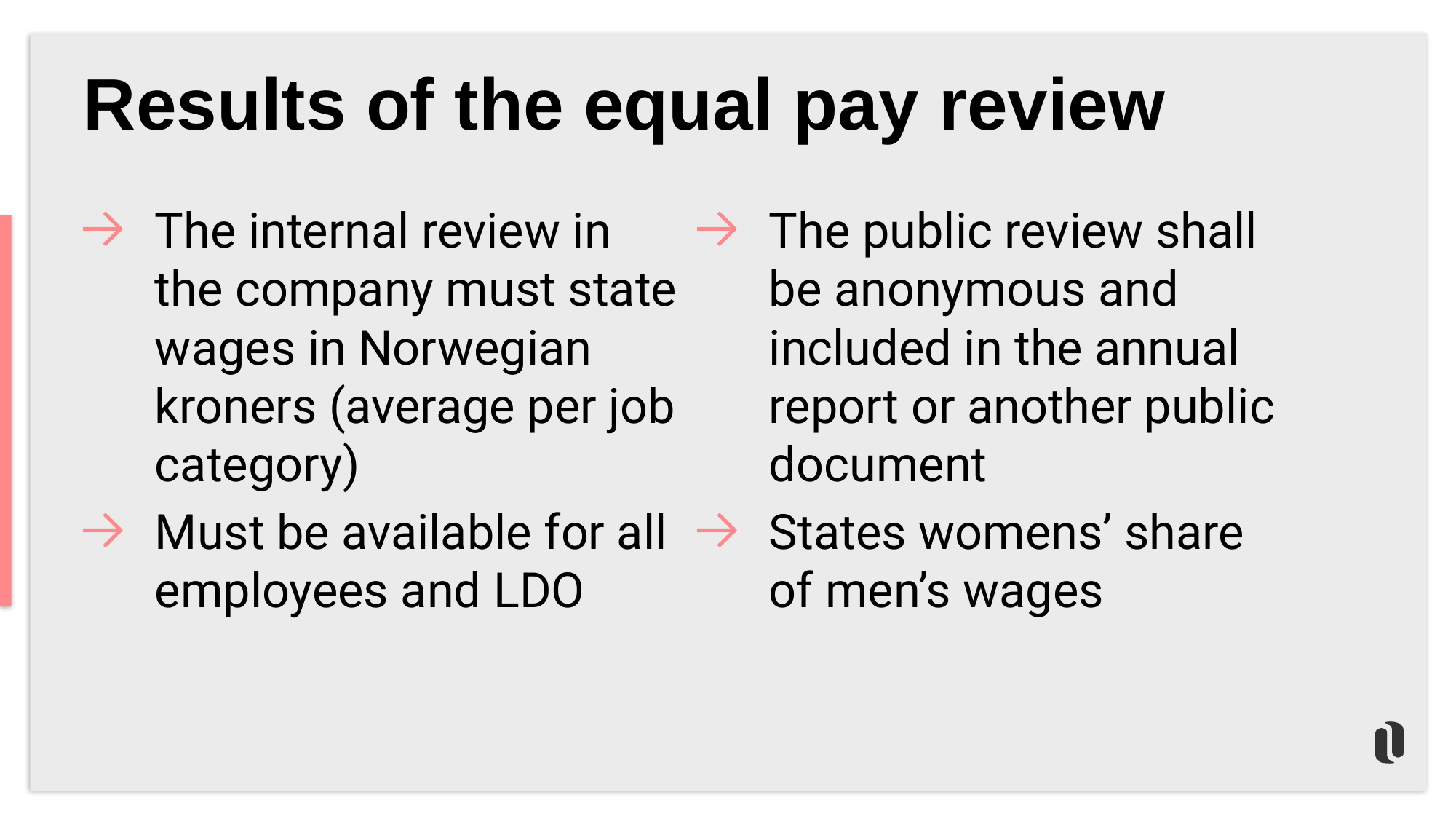

# Results of the equal pay review
The internal review in the company must state wages in Norwegian kroners (average per job category)
Must be available for all employees and LDO
The public review shall be anonymous and included in the annual report or another public document
States womens’ share of men’s wages